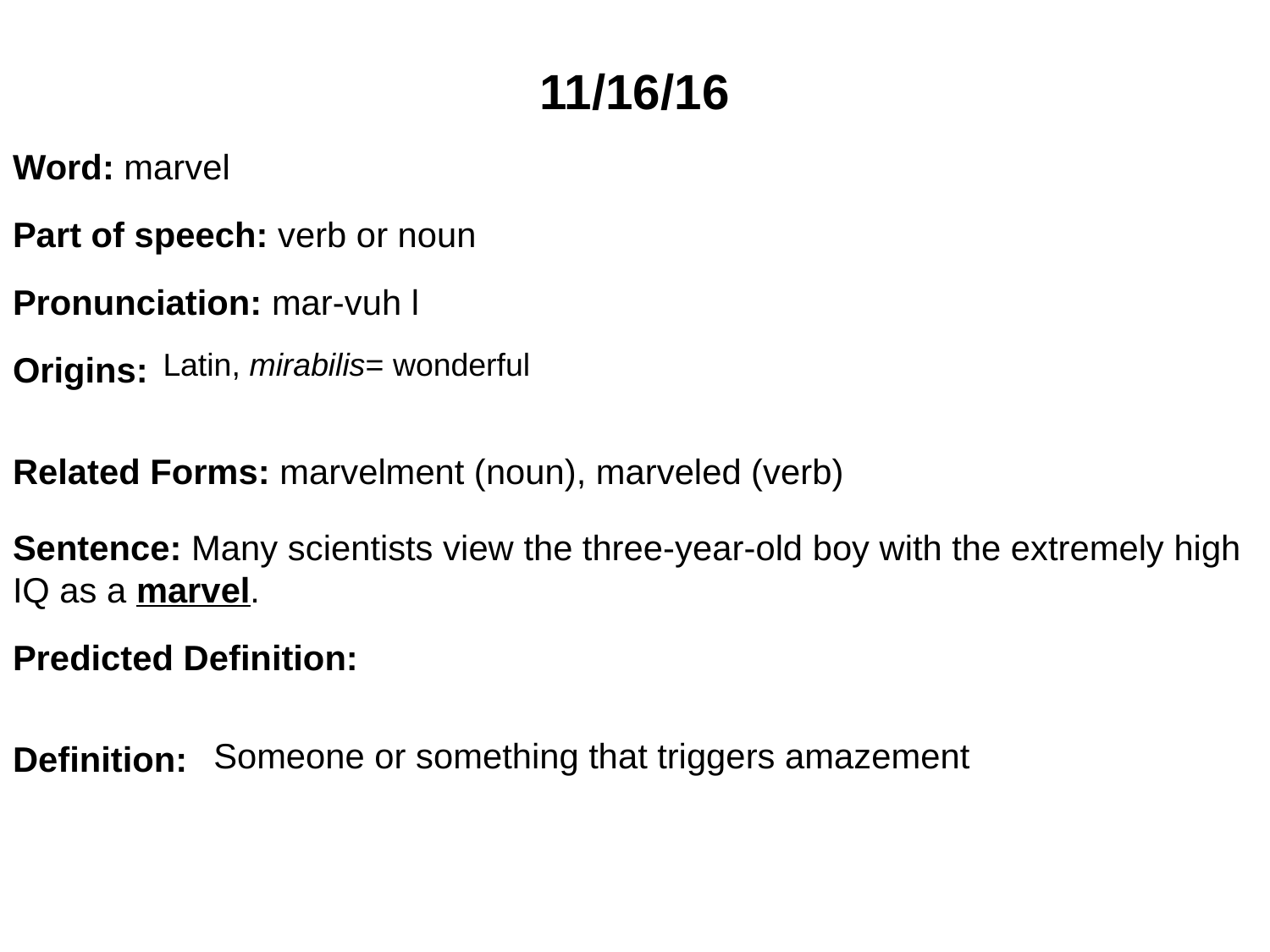

11/16/16

Word: marvel

Part of speech: verb or noun

Pronunciation: mar-vuh l

Origins:

Related Forms: marvelment (noun), marveled (verb)

Sentence: Many scientists view the three-year-old boy with the extremely high IQ as a marvel.

Predicted Definition:

Definition:

Latin, mirabilis= wonderful

Someone or something that triggers amazement